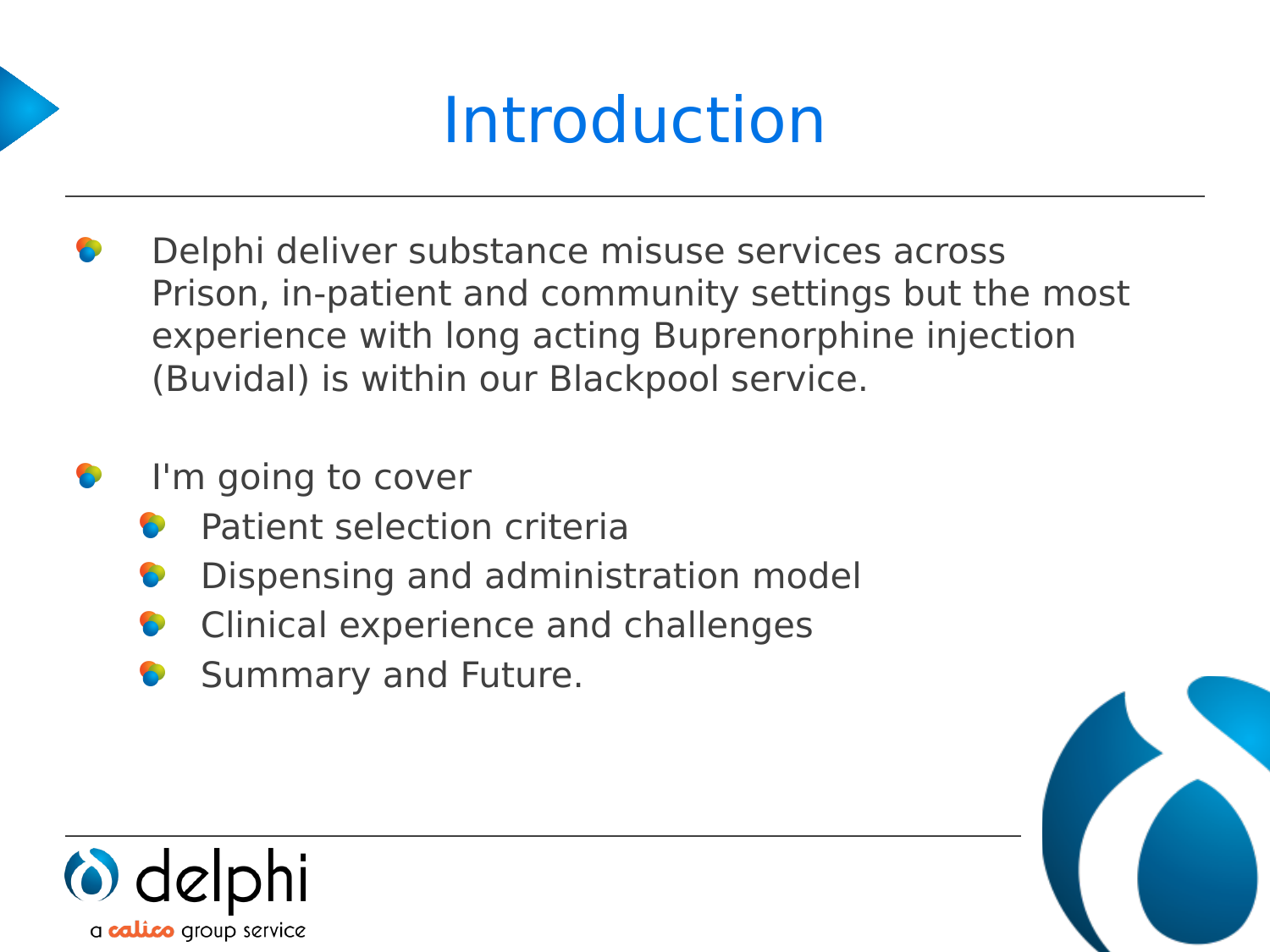

# Introduction
Delphi deliver substance misuse services across Prison, in-patient and community settings but the most experience with long acting Buprenorphine injection (Buvidal) is within our Blackpool service.

I'm going to cover
Patient selection criteria
Dispensing and administration model
Clinical experience and challenges
Summary and Future.